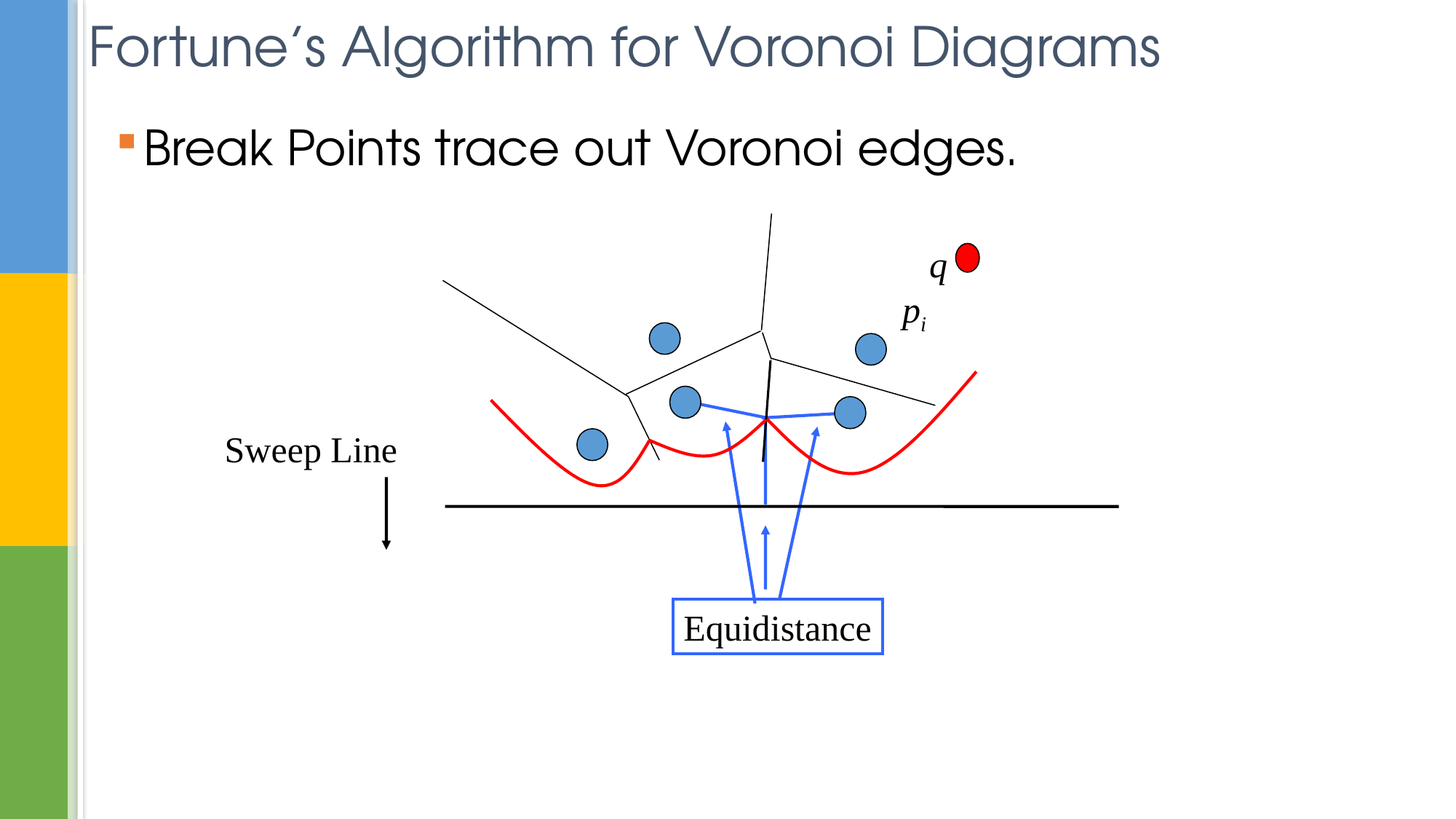

# Fortune’s Algorithm for Voronoi Diagrams
Break Points trace out Voronoi edges.

q

pi

Equidistance

Sweep Line